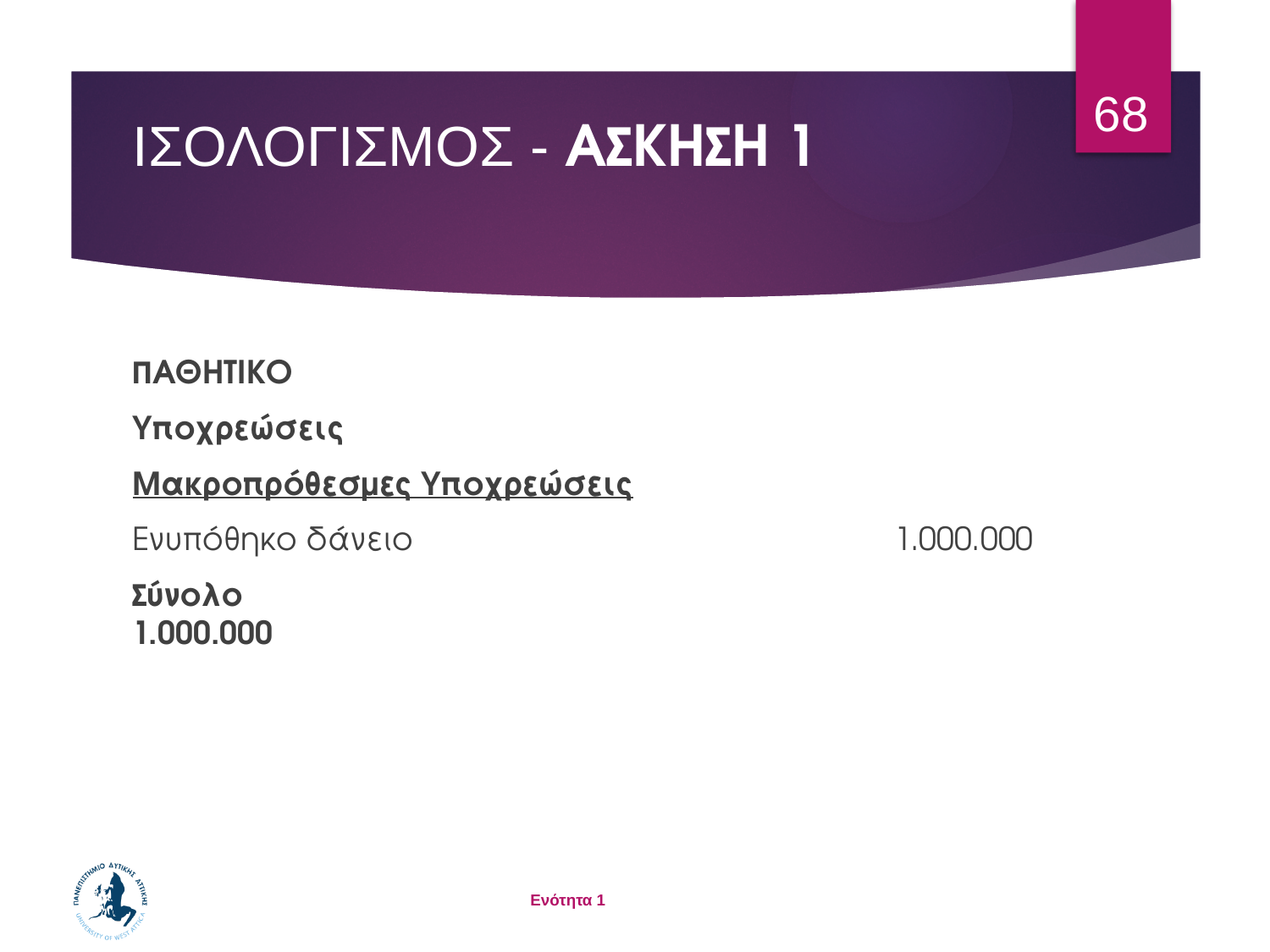

68
# ΙΣΟΛΟΓΙΣΜΟΣ - ΑΣΚΗΣΗ 1
ΠΑΘΗΤΙΚΟ
Υποχρεώσεις
Μακροπρόθεσμες Υποχρεώσεις
Ενυπόθηκο δάνειο				1.000.000
Σύνολο							1.000.000

Ενότητα 1